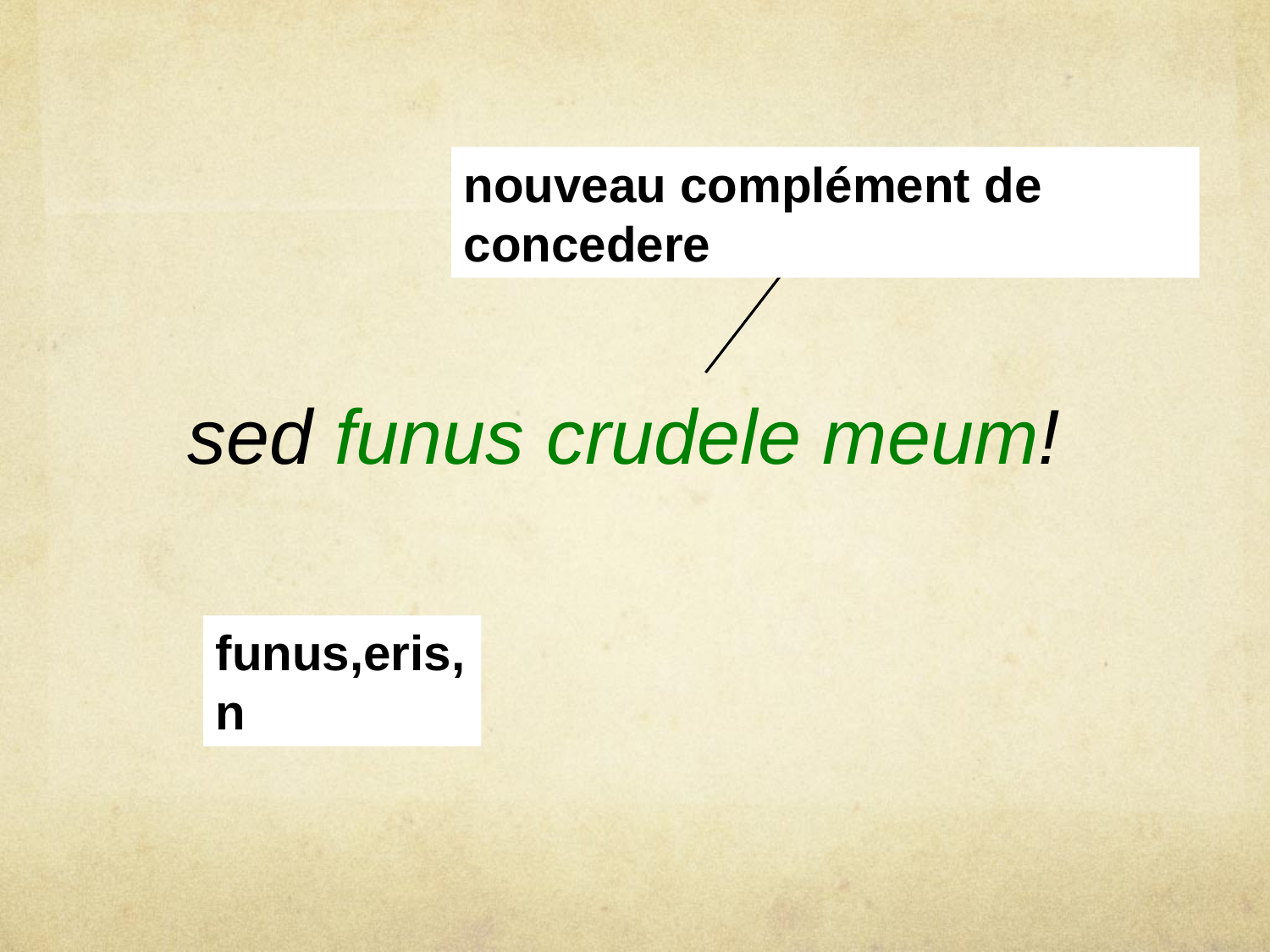

nouveau complément de concedere
# sed funus crudele meum!
funus,eris, n